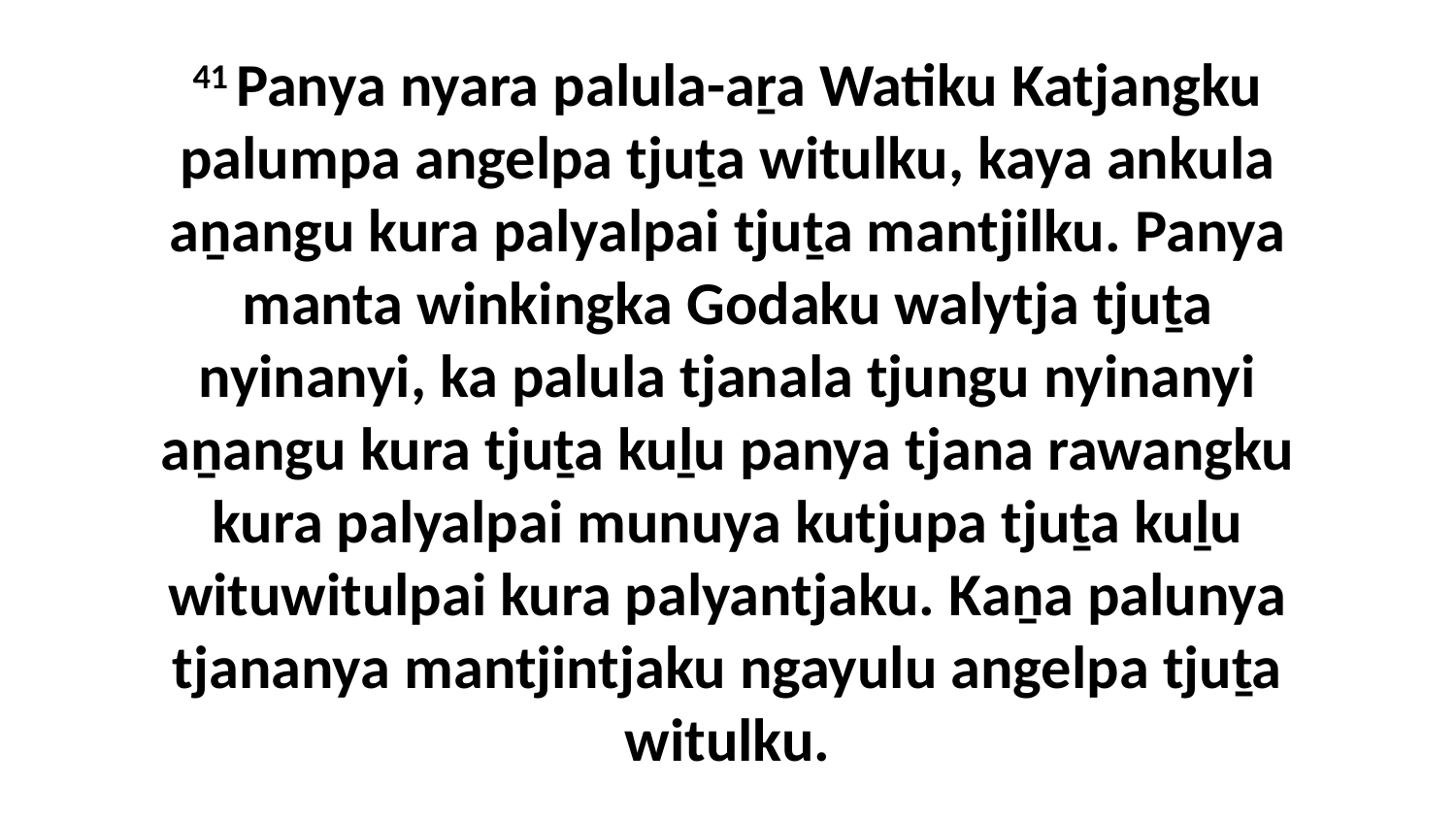

41 Panya nyara palula-aṟa Watiku Katjangku palumpa angelpa tjuṯa witulku, kaya ankula aṉangu kura palyalpai tjuṯa mantjilku. Panya manta winkingka Godaku walytja tjuṯa nyinanyi, ka palula tjanala tjungu nyinanyi aṉangu kura tjuṯa kuḻu panya tjana rawangku kura palyalpai munuya kutjupa tjuṯa kuḻu wituwitulpai kura palyantjaku. Kaṉa palunya tjananya mantjintjaku ngayulu angelpa tjuṯa witulku.